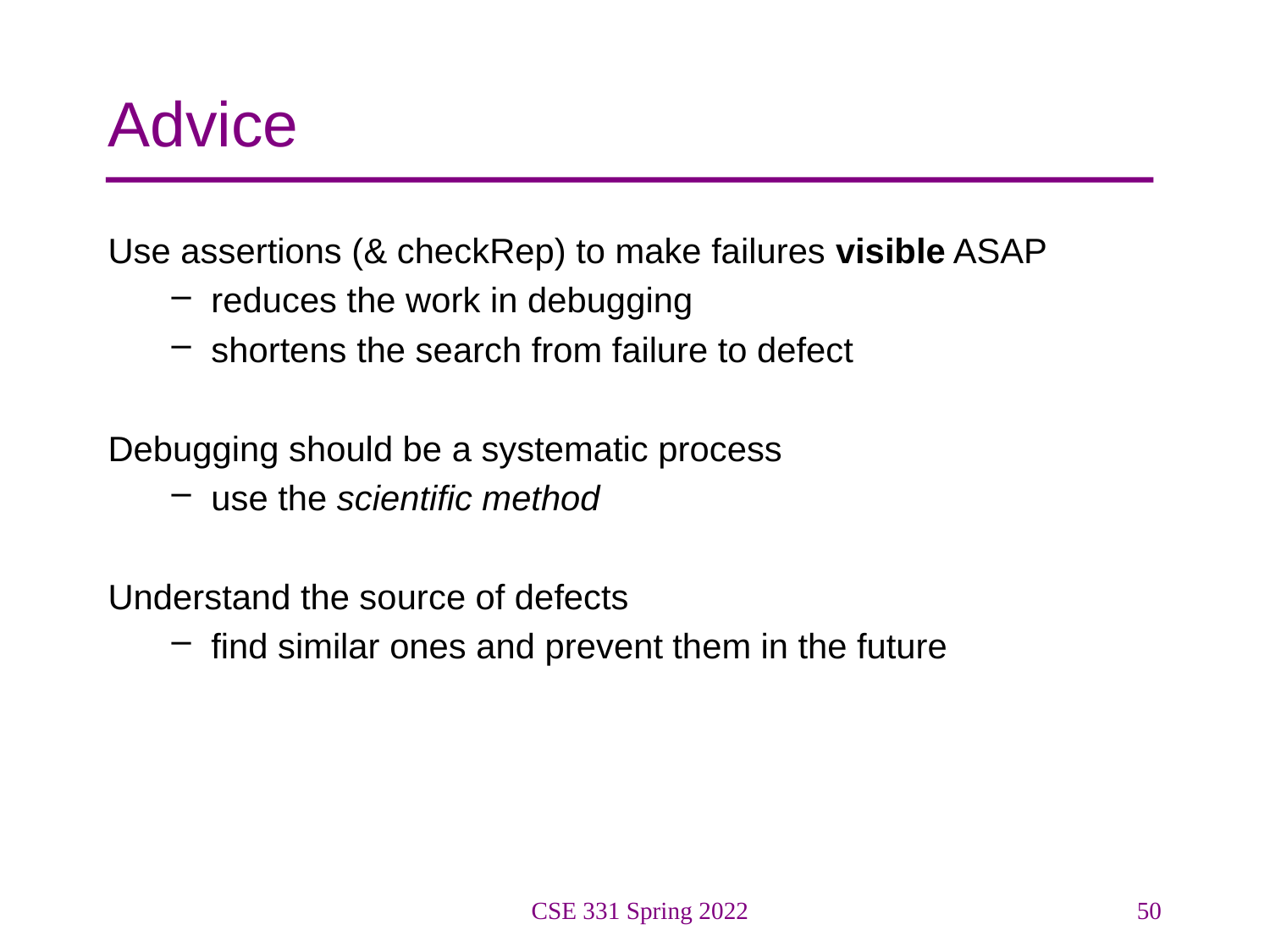

# Advice
Use assertions (& checkRep) to make failures visible ASAP
reduces the work in debugging
shortens the search from failure to defect

Debugging should be a systematic process
use the scientific method

Understand the source of defects
find similar ones and prevent them in the future
CSE 331 Spring 2022

50